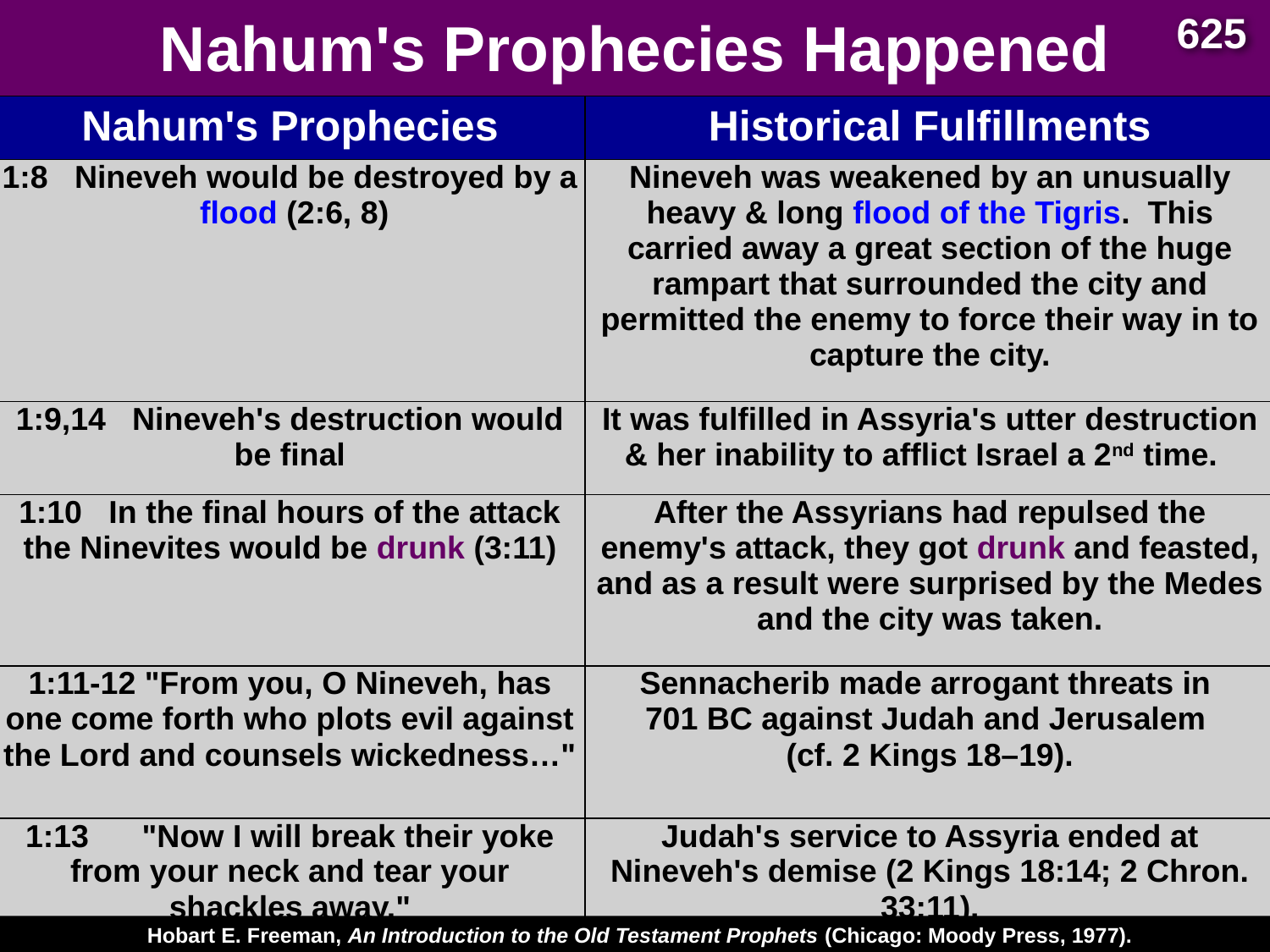

625
# Nahum's Prophecies Happened
| Nahum's Prophecies | Historical Fulfillments |
| --- | --- |
| 1:8 Nineveh would be destroyed by a flood (2:6, 8) | Nineveh was weakened by an unusually heavy & long flood of the Tigris. This carried away a great section of the huge rampart that surrounded the city and permitted the enemy to force their way in to capture the city. |
| 1:9,14 Nineveh's destruction would be final | It was fulfilled in Assyria's utter destruction & her inability to afflict Israel a 2nd time. |
| 1:10 In the final hours of the attack the Ninevites would be drunk (3:11) | After the Assyrians had repulsed the enemy's attack, they got drunk and feasted, and as a result were surprised by the Medes and the city was taken. |
| 1:11-12 "From you, O Nineveh, has one come forth who plots evil against the Lord and counsels wickedness…" | Sennacherib made arrogant threats in 701 BC against Judah and Jerusalem (cf. 2 Kings 18–19). |
| 1:13 "Now I will break their yoke from your neck and tear your shackles away." | Judah's service to Assyria ended at Nineveh's demise (2 Kings 18:14; 2 Chron. 33:11). |
Hobart E. Freeman, An Introduction to the Old Testament Prophets (Chicago: Moody Press, 1977).